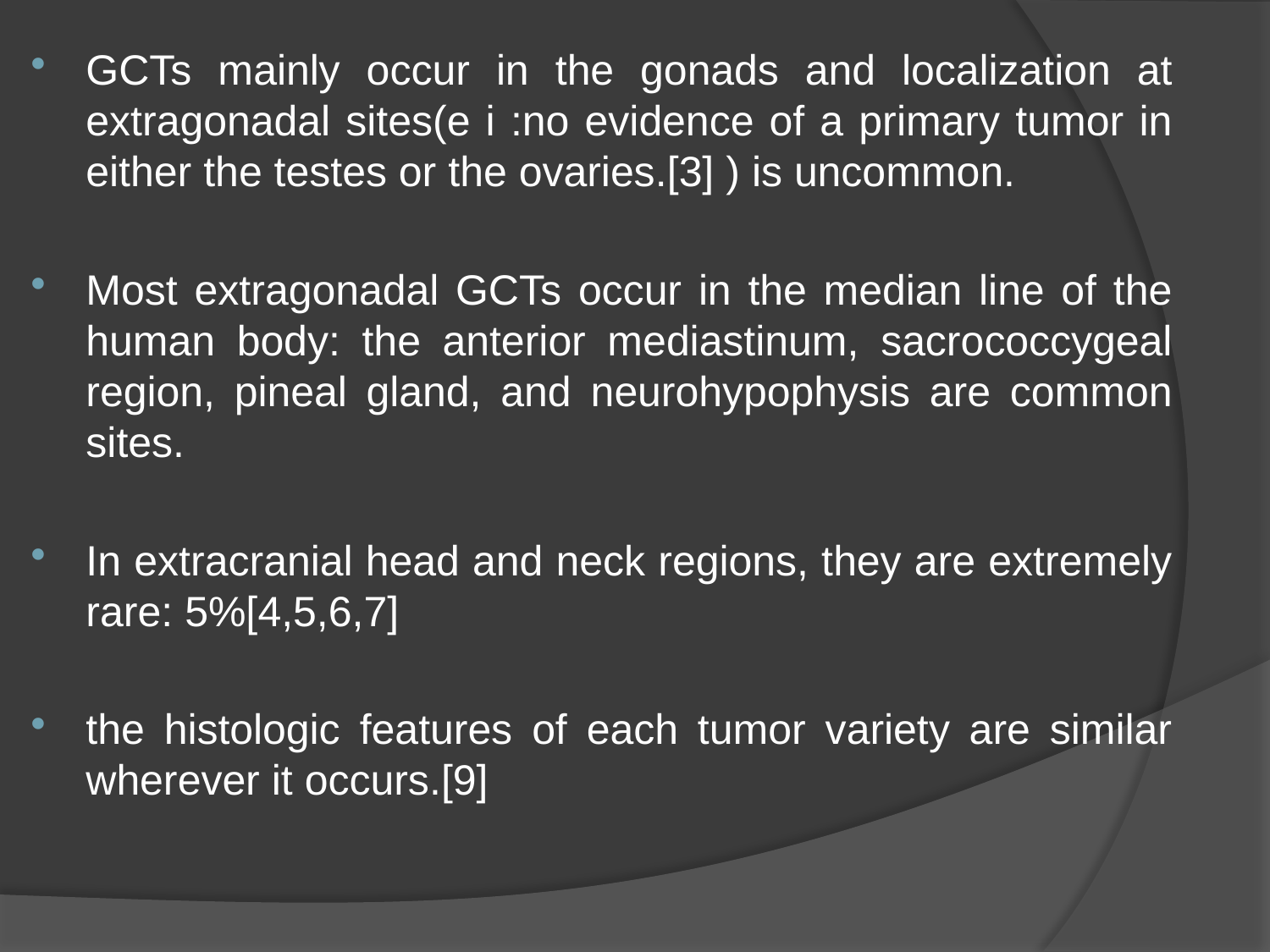

GCTs mainly occur in the gonads and localization at extragonadal sites(e i :no evidence of a primary tumor in either the testes or the ovaries.[3] ) is uncommon.

Most extragonadal GCTs occur in the median line of the human body: the anterior mediastinum, sacrococcygeal region, pineal gland, and neurohypophysis are common sites.

In extracranial head and neck regions, they are extremely rare: 5%[4,5,6,7]

the histologic features of each tumor variety are similar wherever it occurs.[9]